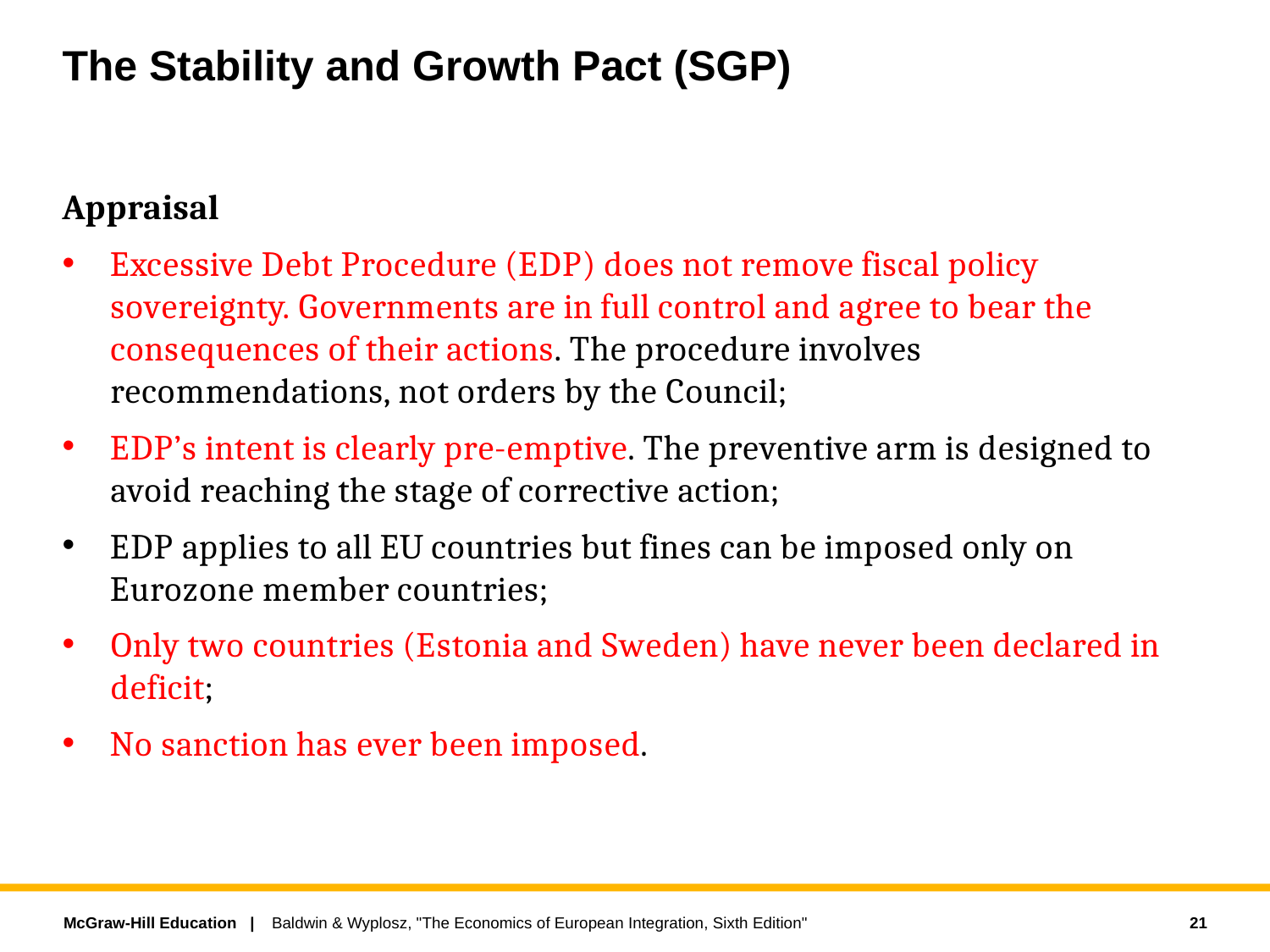

# The Stability and Growth Pact (SGP)
Appraisal
Excessive Debt Procedure (EDP) does not remove fiscal policy sovereignty. Governments are in full control and agree to bear the consequences of their actions. The procedure involves recommendations, not orders by the Council;
EDP’s intent is clearly pre-emptive. The preventive arm is designed to avoid reaching the stage of corrective action;
EDP applies to all EU countries but fines can be imposed only on Eurozone member countries;
Only two countries (Estonia and Sweden) have never been declared in deficit;
No sanction has ever been imposed.

21
Baldwin & Wyplosz, "The Economics of European Integration, Sixth Edition"